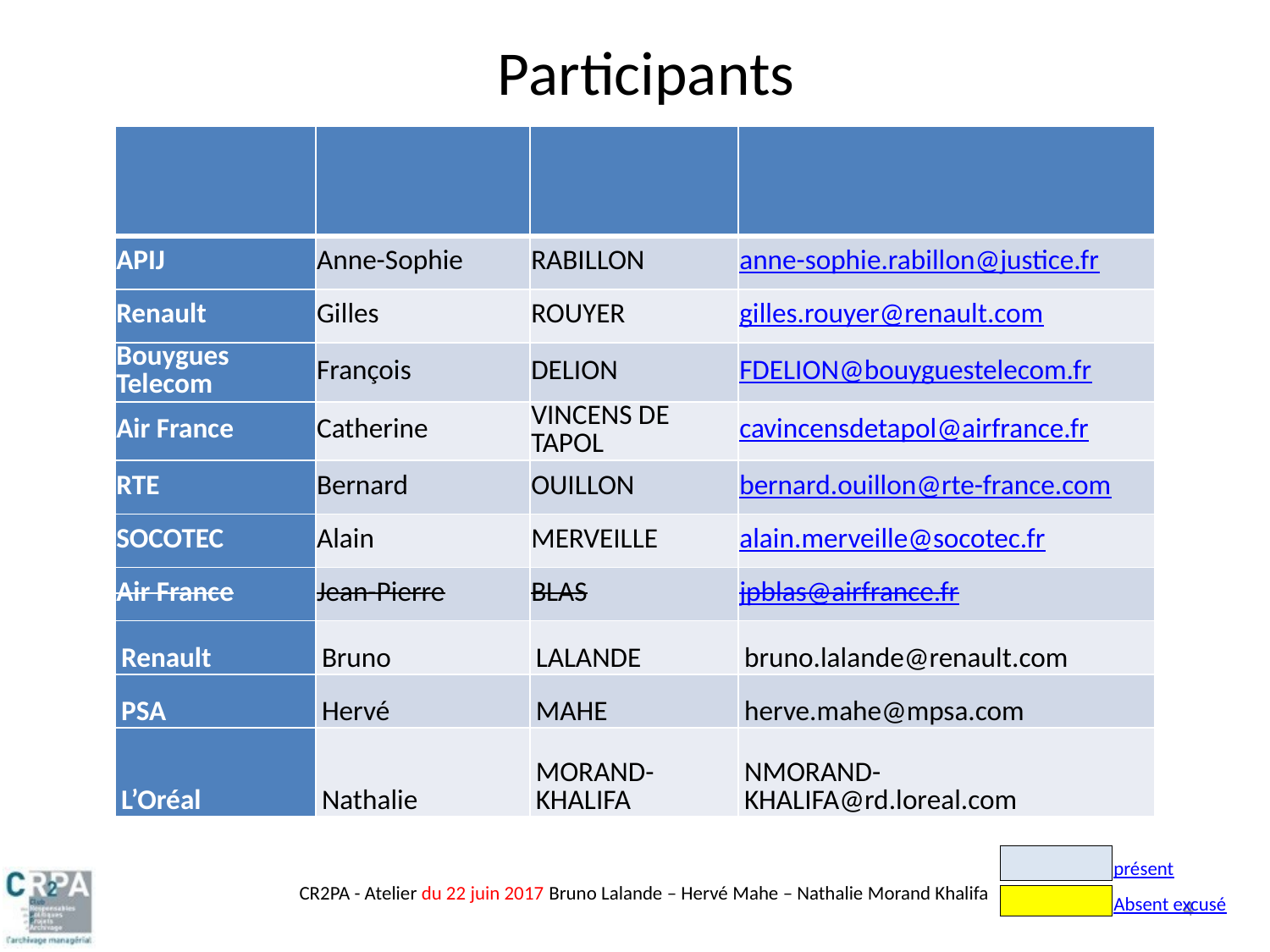

# Participants
|  |  |  |  |
| --- | --- | --- | --- |
| APIJ | Anne-Sophie | RABILLON | anne-sophie.rabillon@justice.fr |
| Renault | Gilles | ROUYER | gilles.rouyer@renault.com |
| Bouygues Telecom | François | DELION | FDELION@bouyguestelecom.fr |
| Air France | Catherine | VINCENS DE TAPOL | cavincensdetapol@airfrance.fr |
| RTE | Bernard | OUILLON | bernard.ouillon@rte-france.com |
| SOCOTEC | Alain | MERVEILLE | alain.merveille@socotec.fr |
| Air France | Jean-Pierre | BLAS | jpblas@airfrance.fr |
| Renault | Bruno | LALANDE | bruno.lalande@renault.com |
| PSA | Hervé | MAHE | herve.mahe@mpsa.com |
| L’Oréal | Nathalie | MORAND-KHALIFA | NMORAND-KHALIFA@rd.loreal.com |

|  | présent |
| --- | --- |
CR2PA - Atelier du 22 juin 2017 Bruno Lalande – Hervé Mahe – Nathalie Morand Khalifa
4
|  | Absent excusé |
| --- | --- |